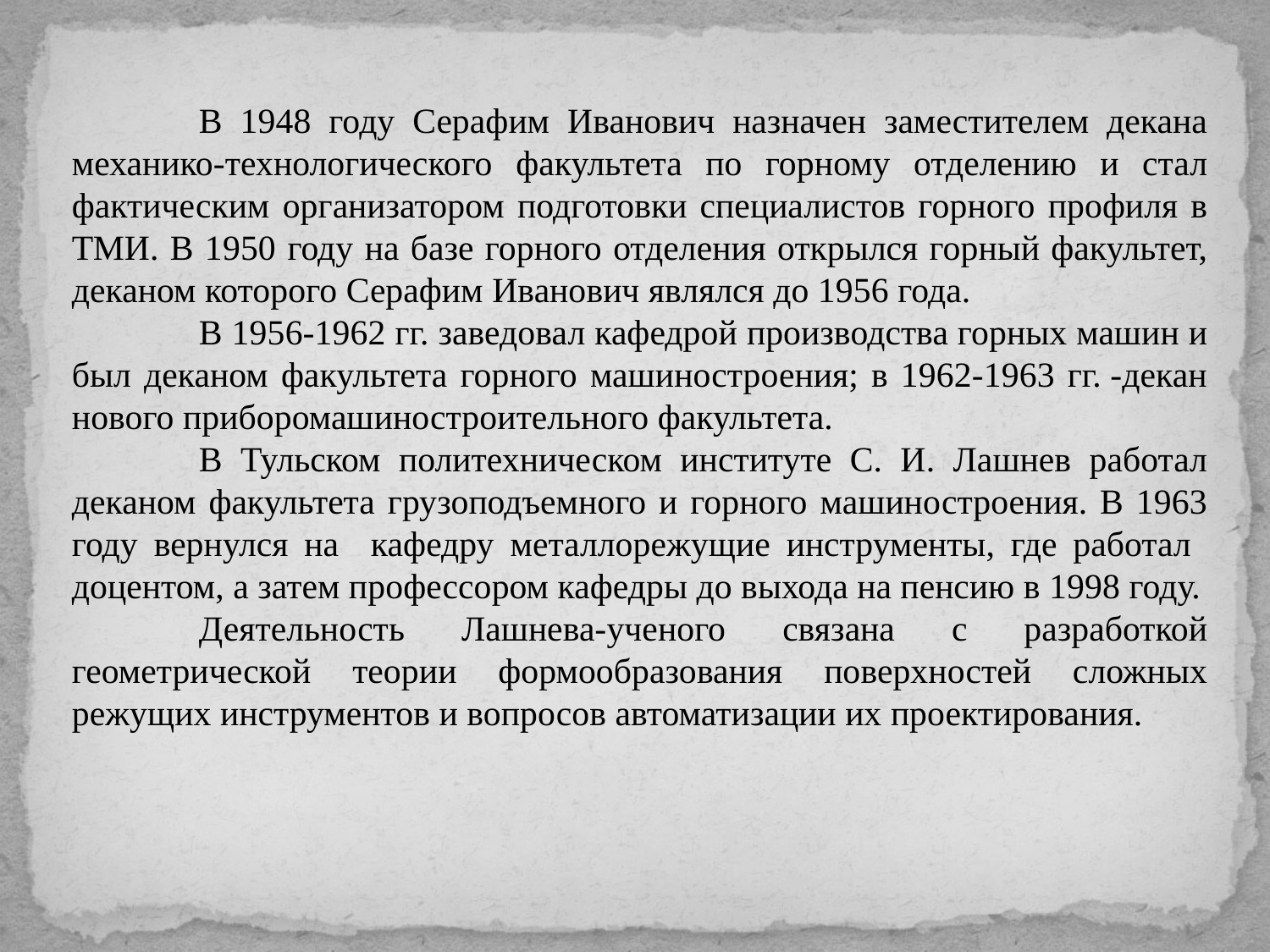

В 1948 году Серафим Иванович назначен заместителем декана механико-технологического факультета по горному отделению и стал фактическим организатором подготовки специалистов горного профиля в ТМИ. В 1950 году на базе горного отделения открылся горный факультет, деканом которого Серафим Иванович являлся до 1956 года.
	В 1956-1962 гг. заведовал кафедрой производства горных машин и был деканом факультета горного машиностроения; в 1962-1963 гг. -декан нового приборомашиностроительного факультета.
	В Тульском политехническом институте С. И. Лашнев работал деканом факультета грузоподъемного и горного машиностроения. В 1963 году вернулся на  кафедру металлорежущие инструменты, где работал  доцентом, а затем профессором кафедры до выхода на пенсию в 1998 году.
	Деятельность Лашнева-ученого связана с разработкой геометрической теории формообразования поверхностей сложных режущих инструментов и вопросов автоматизации их проектирования.